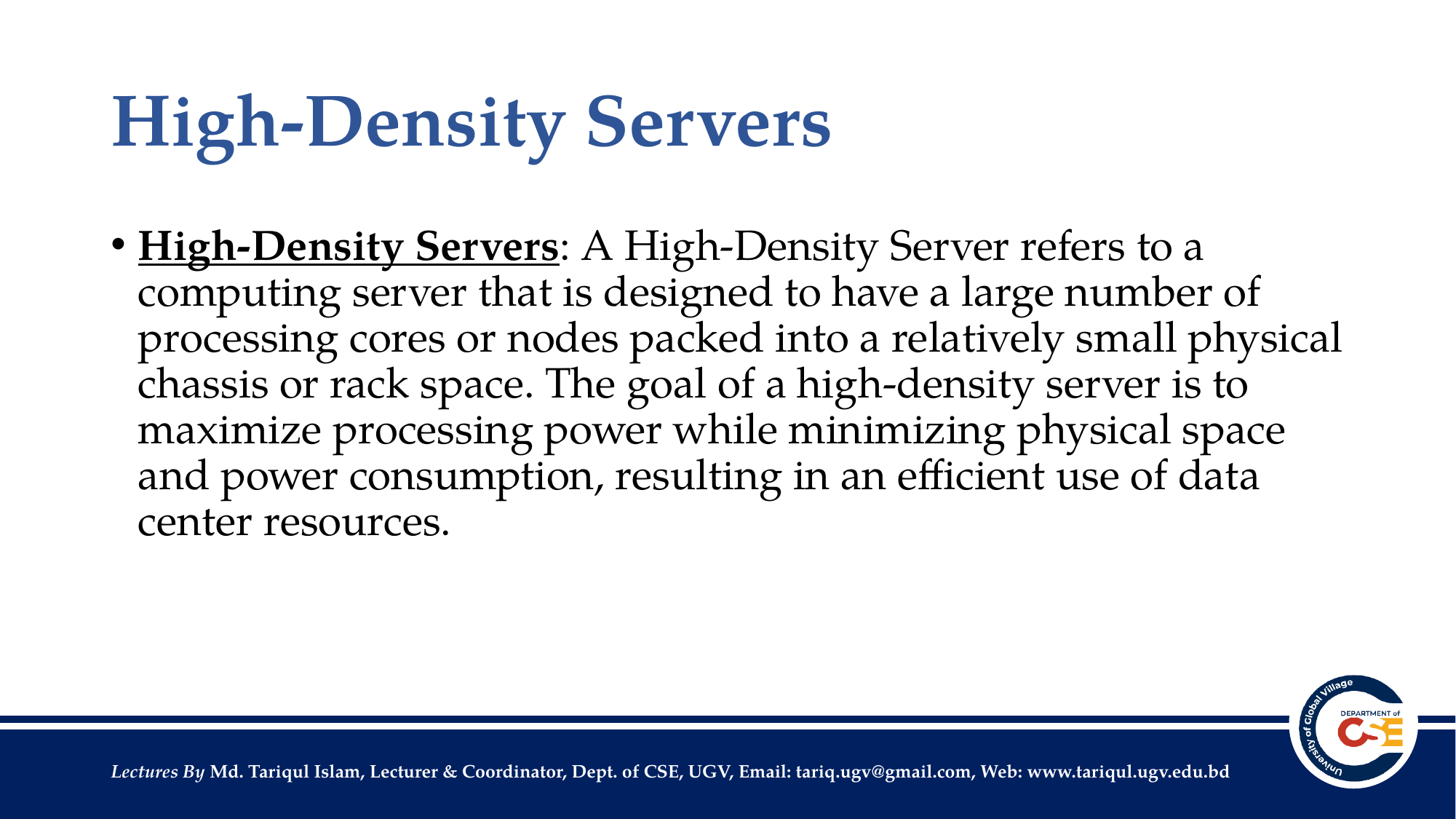

# High-Density Servers
High-Density Servers: A High-Density Server refers to a computing server that is designed to have a large number of processing cores or nodes packed into a relatively small physical chassis or rack space. The goal of a high-density server is to maximize processing power while minimizing physical space and power consumption, resulting in an efficient use of data center resources.